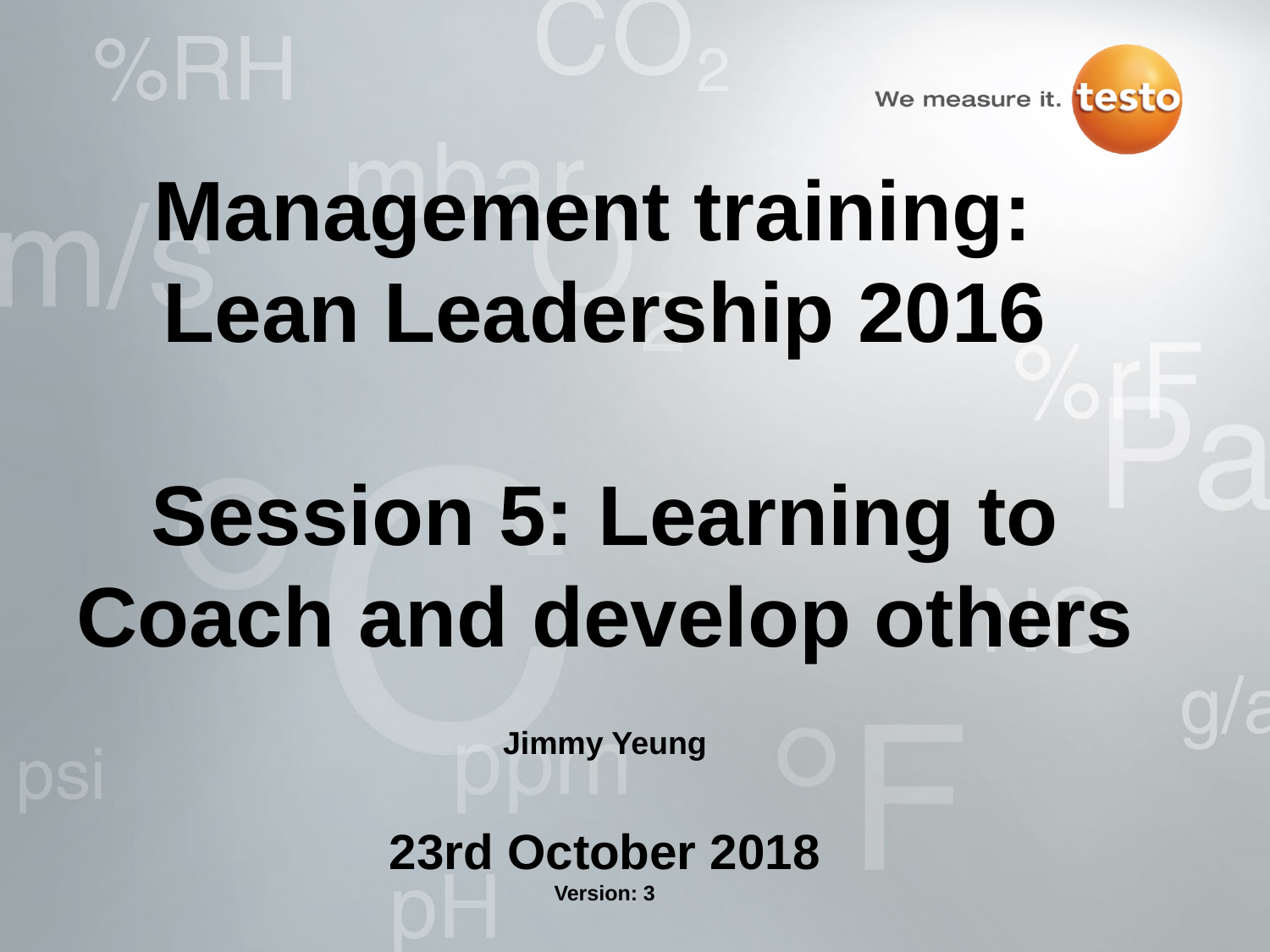

# Management training: Lean Leadership 2016 Session 5: Learning to Coach and develop others Jimmy Yeung 23rd October 2018 Version: 3